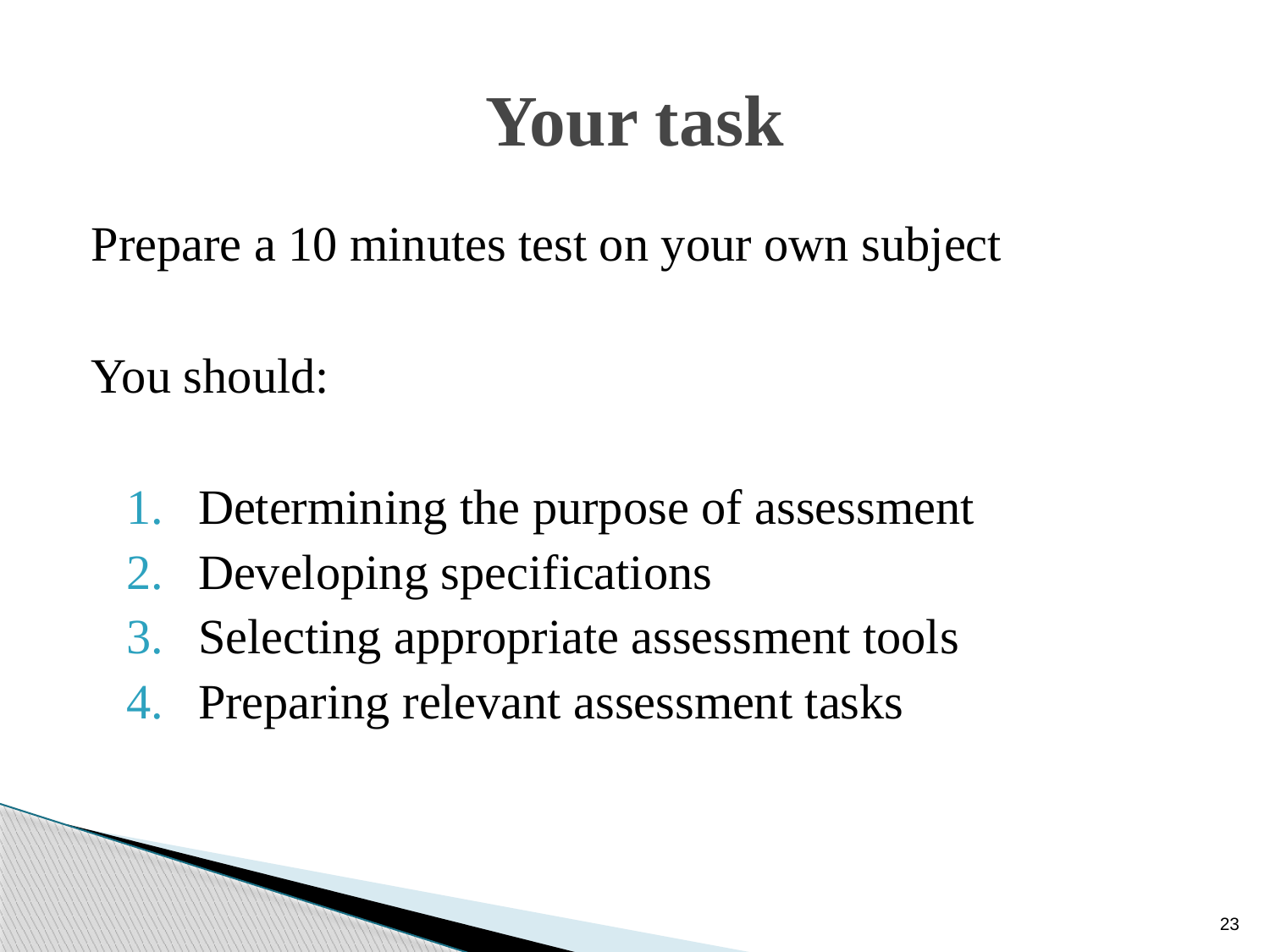

# Your task
Prepare a 10 minutes test on your own subject

You should:

Determining the purpose of assessment
Developing specifications
Selecting appropriate assessment tools
Preparing relevant assessment tasks

23